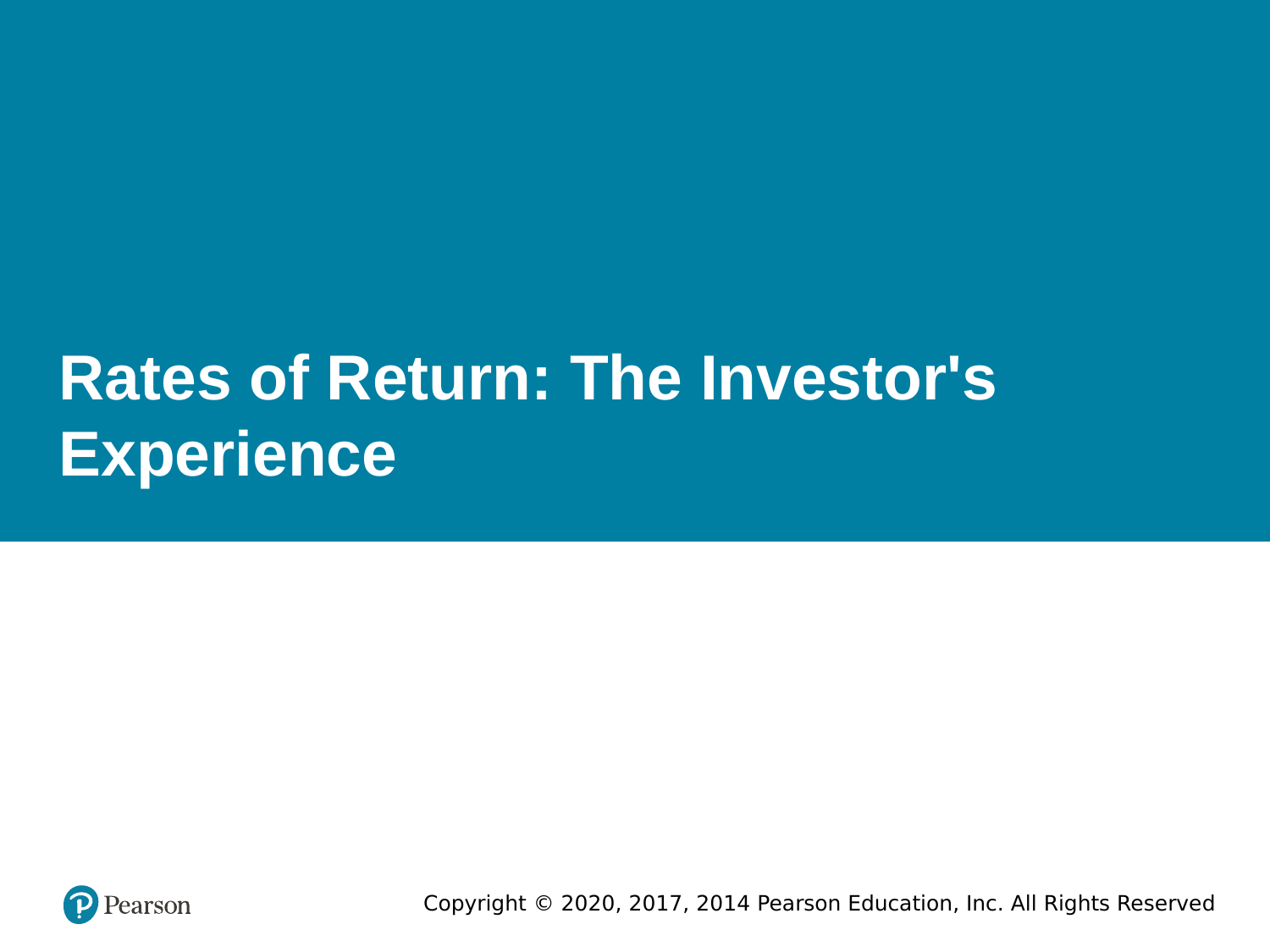

# Rates of Return: The Investor's Experience